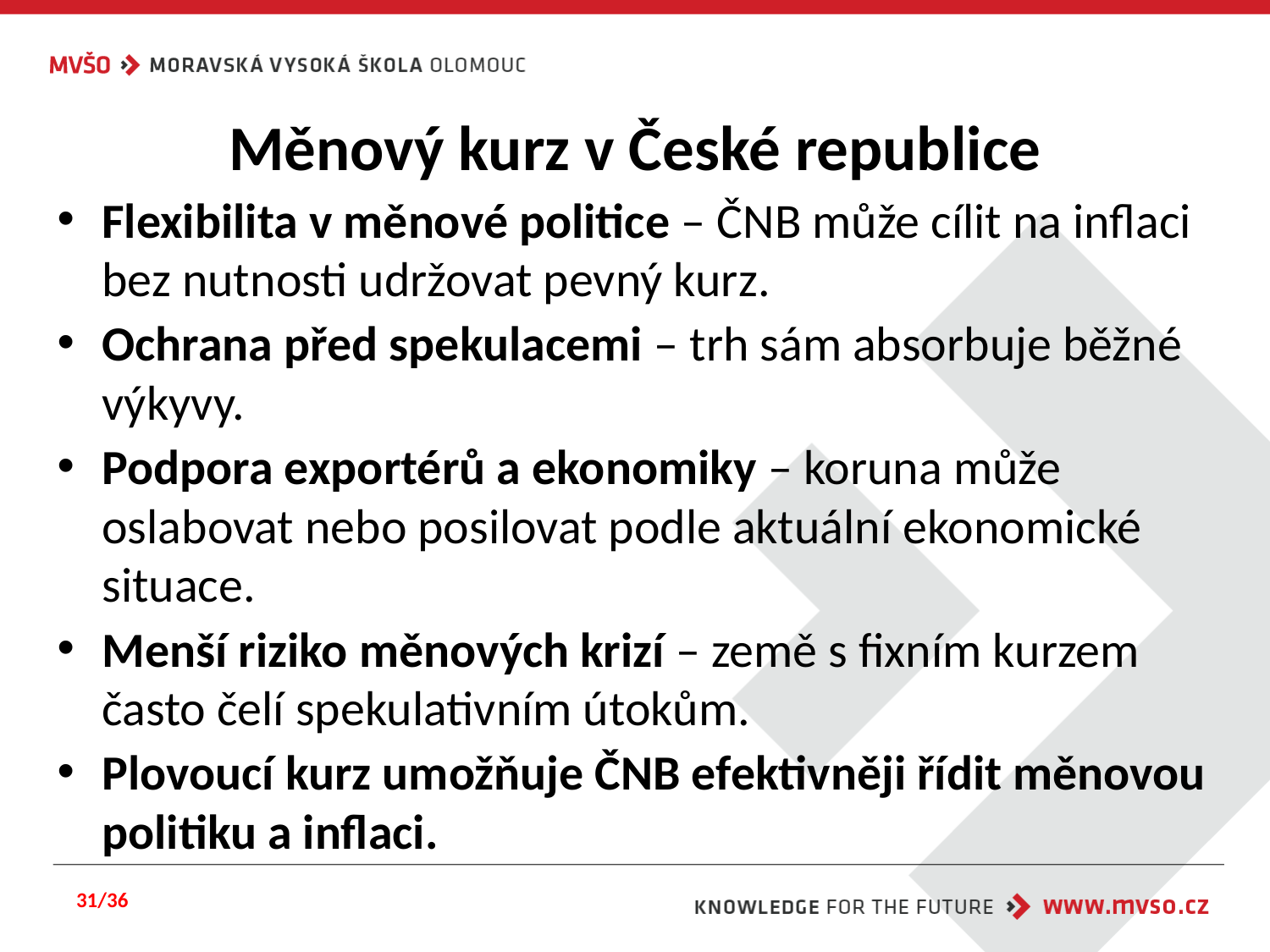

# Měnový kurz v České republice
Flexibilita v měnové politice – ČNB může cílit na inflaci bez nutnosti udržovat pevný kurz.
Ochrana před spekulacemi – trh sám absorbuje běžné výkyvy.
Podpora exportérů a ekonomiky – koruna může oslabovat nebo posilovat podle aktuální ekonomické situace.
Menší riziko měnových krizí – země s fixním kurzem často čelí spekulativním útokům.
Plovoucí kurz umožňuje ČNB efektivněji řídit měnovou politiku a inflaci.
31/36